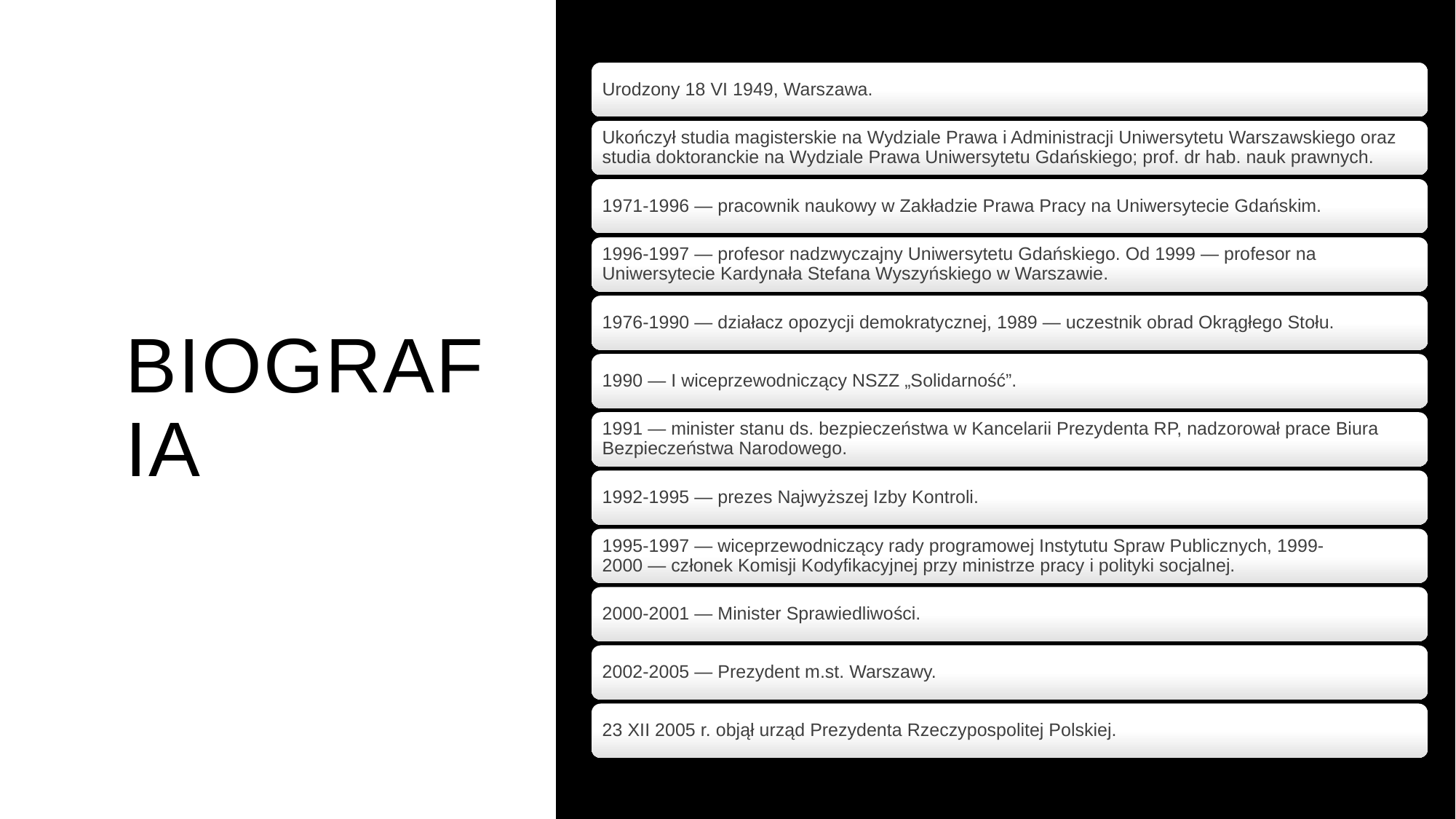

Urodzony 18 VI 1949, Warszawa.
Ukończył studia magisterskie na Wydziale Prawa i Administracji Uniwersytetu Warszawskiego oraz studia doktoranckie na Wydziale Prawa Uniwersytetu Gdańskiego; prof. dr hab. nauk prawnych.
1971-1996 — pracownik naukowy w Zakładzie Prawa Pracy na Uniwersytecie Gdańskim.
1996-1997 — profesor nadzwyczajny Uniwersytetu Gdańskiego. Od 1999 — profesor na Uniwersytecie Kardynała Stefana Wyszyńskiego w Warszawie.
1976-1990 — działacz opozycji demokratycznej, 1989 — uczestnik obrad Okrągłego Stołu.
1990 — I wiceprzewodniczący NSZZ „Solidarność”.
1991 — minister stanu ds. bezpieczeństwa w Kancelarii Prezydenta RP, nadzorował prace Biura Bezpieczeństwa Narodowego.
1992-1995 — prezes Najwyższej Izby Kontroli.
1995-1997 — wiceprzewodniczący rady programowej Instytutu Spraw Publicznych, 1999-2000 — członek Komisji Kodyfikacyjnej przy ministrze pracy i polityki socjalnej.
2000-2001 — Minister Sprawiedliwości.
2002-2005 — Prezydent m.st. Warszawy.
23 XII 2005 r. objął urząd Prezydenta Rzeczypospolitej Polskiej.
# Biografia